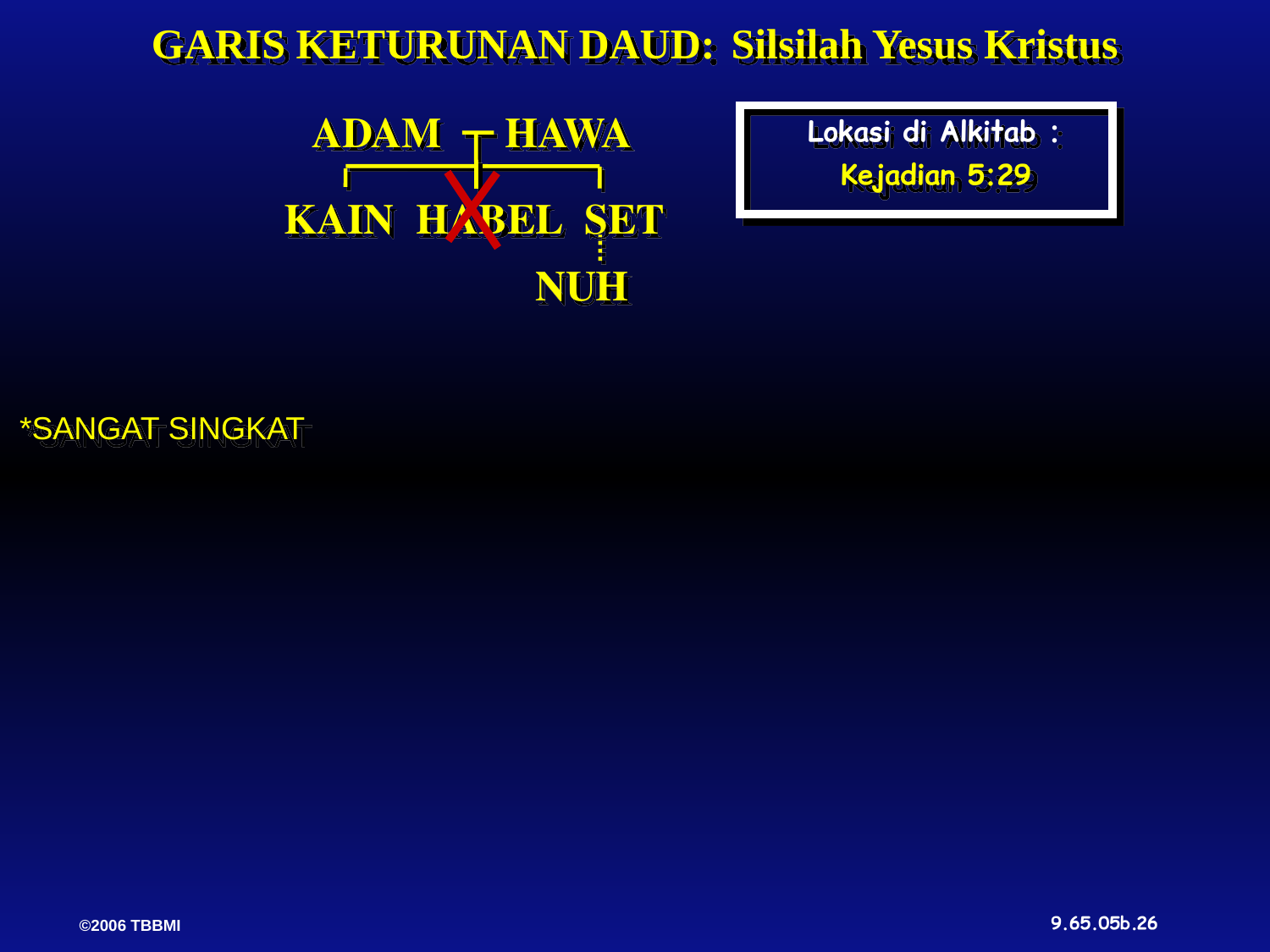

GARIS KETURUNAN DAUD:  Silsilah Yesus Kristus
ADAM      HAWA

Lokasi di Alkitab :

 Kejadian 5:29

KAIN  HABEL  SET

NUH
*SANGAT SINGKAT

26